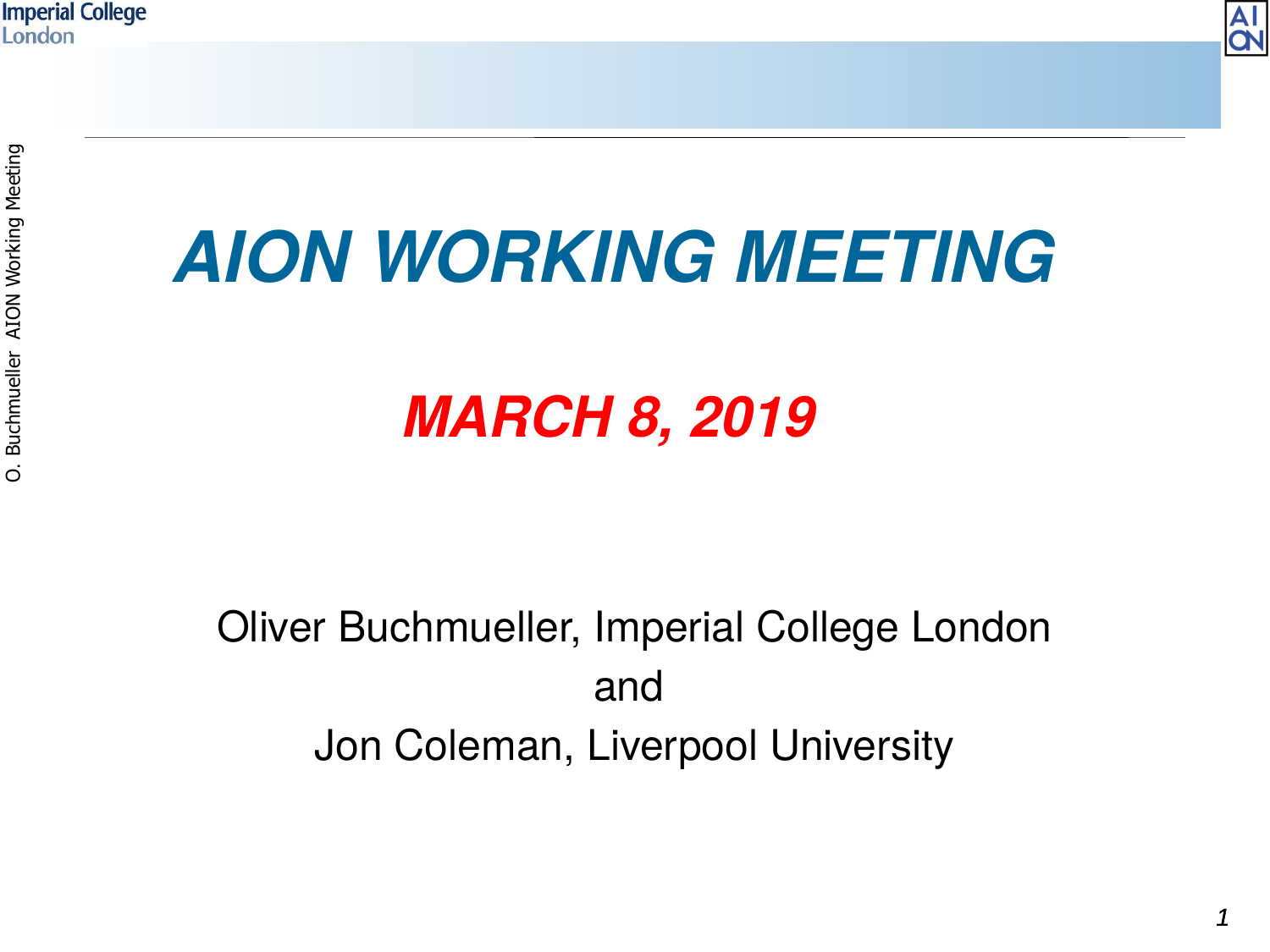

# AION Working Meeting March 8, 2019
Oliver Buchmueller, Imperial College London
and
Jon Coleman, Liverpool University